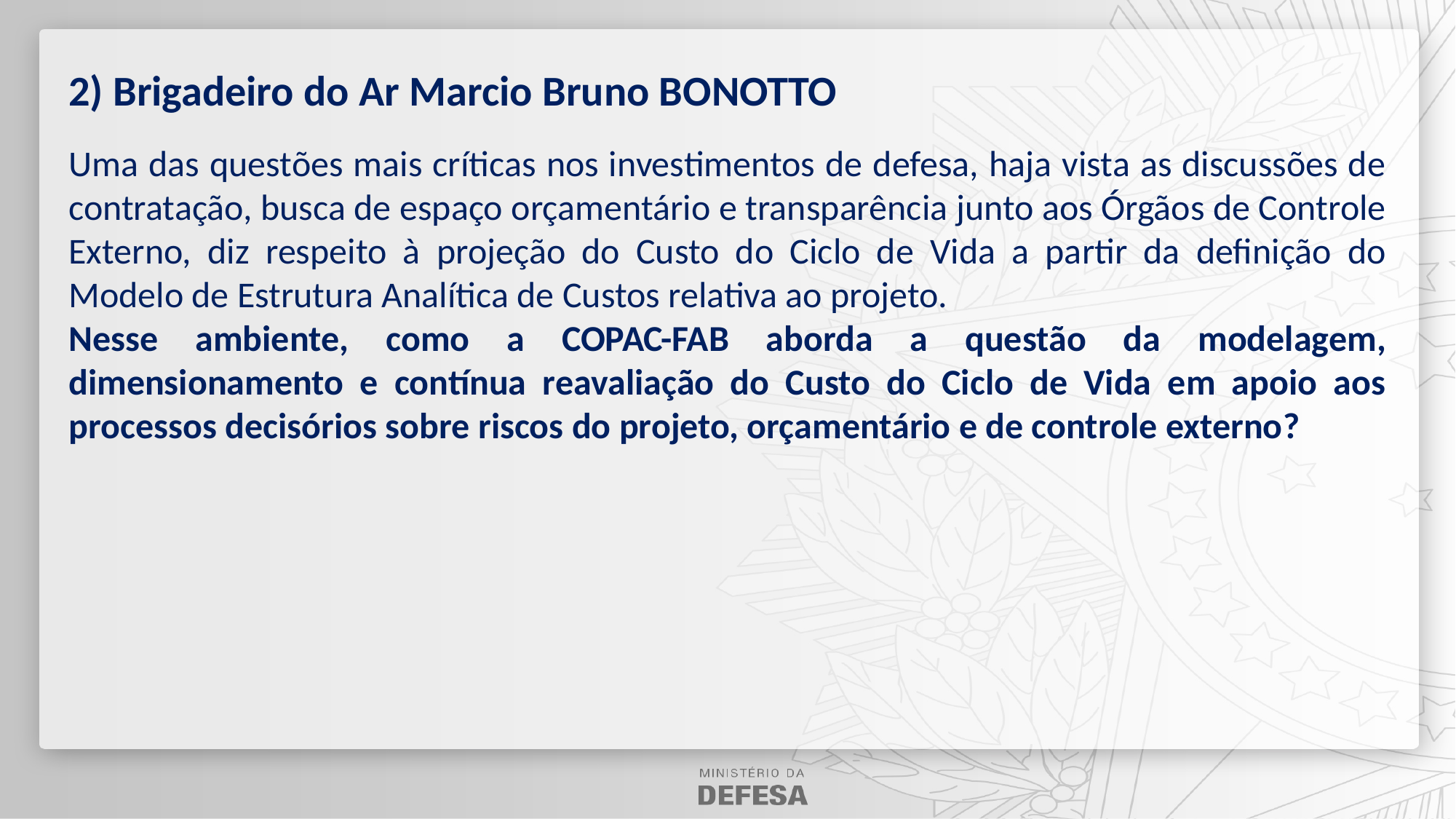

2) Brigadeiro do Ar Marcio Bruno BONOTTO

Uma das questões mais críticas nos investimentos de defesa, haja vista as discussões de contratação, busca de espaço orçamentário e transparência junto aos Órgãos de Controle Externo, diz respeito à projeção do Custo do Ciclo de Vida a partir da definição do Modelo de Estrutura Analítica de Custos relativa ao projeto.
Nesse ambiente, como a COPAC-FAB aborda a questão da modelagem, dimensionamento e contínua reavaliação do Custo do Ciclo de Vida em apoio aos processos decisórios sobre riscos do projeto, orçamentário e de controle externo?